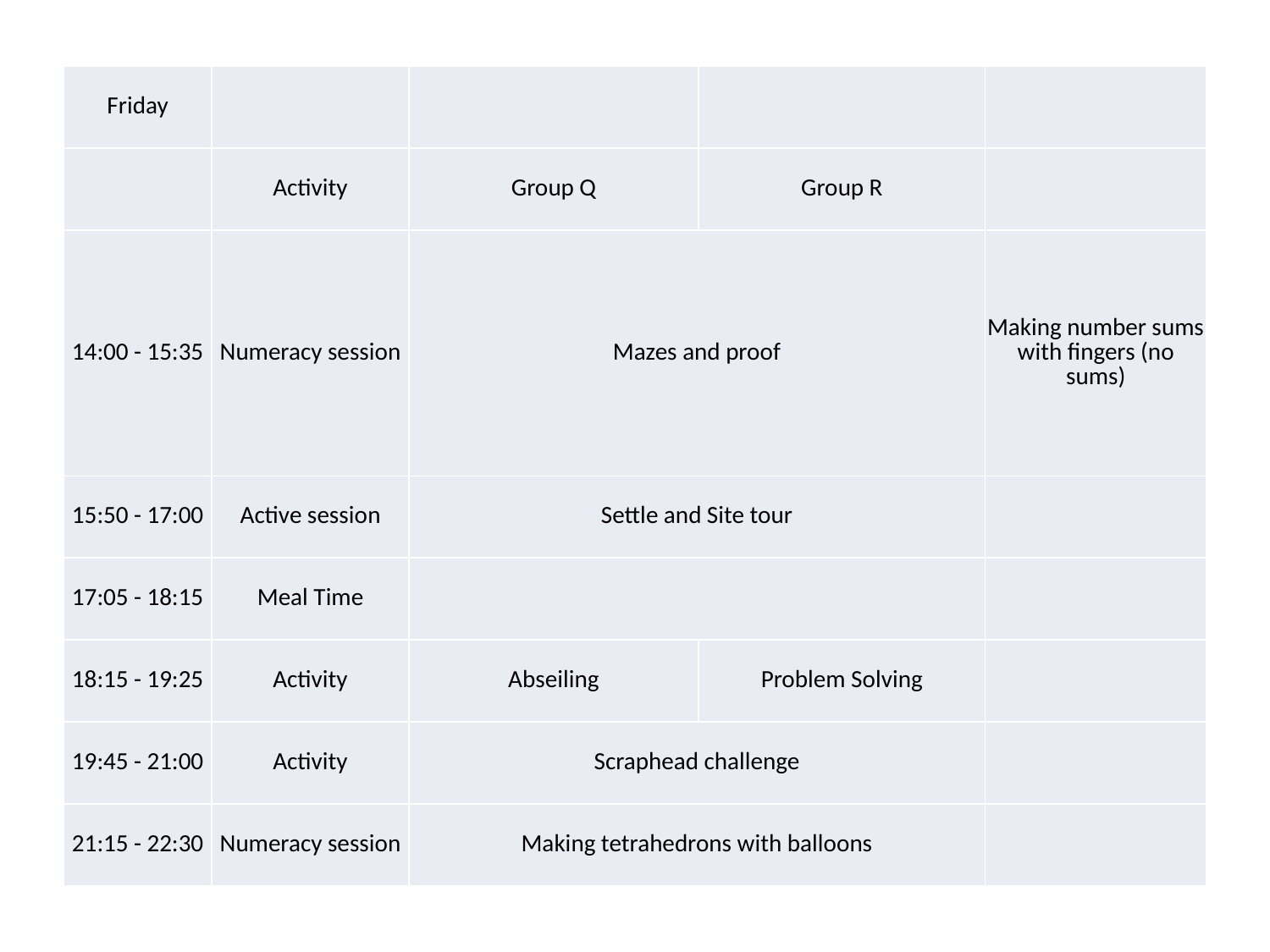

| Friday |  |  |  |  |
| --- | --- | --- | --- | --- |
|  | Activity | Group Q | Group R |  |
| 14:00 - 15:35 | Numeracy session | Mazes and proof |  | Making number sums with fingers (no sums) |
| 15:50 - 17:00 | Active session | Settle and Site tour |  |  |
| 17:05 - 18:15 | Meal Time |  |  |  |
| 18:15 - 19:25 | Activity | Abseiling | Problem Solving |  |
| 19:45 - 21:00 | Activity | Scraphead challenge |  |  |
| 21:15 - 22:30 | Numeracy session | Making tetrahedrons with balloons |  |  |